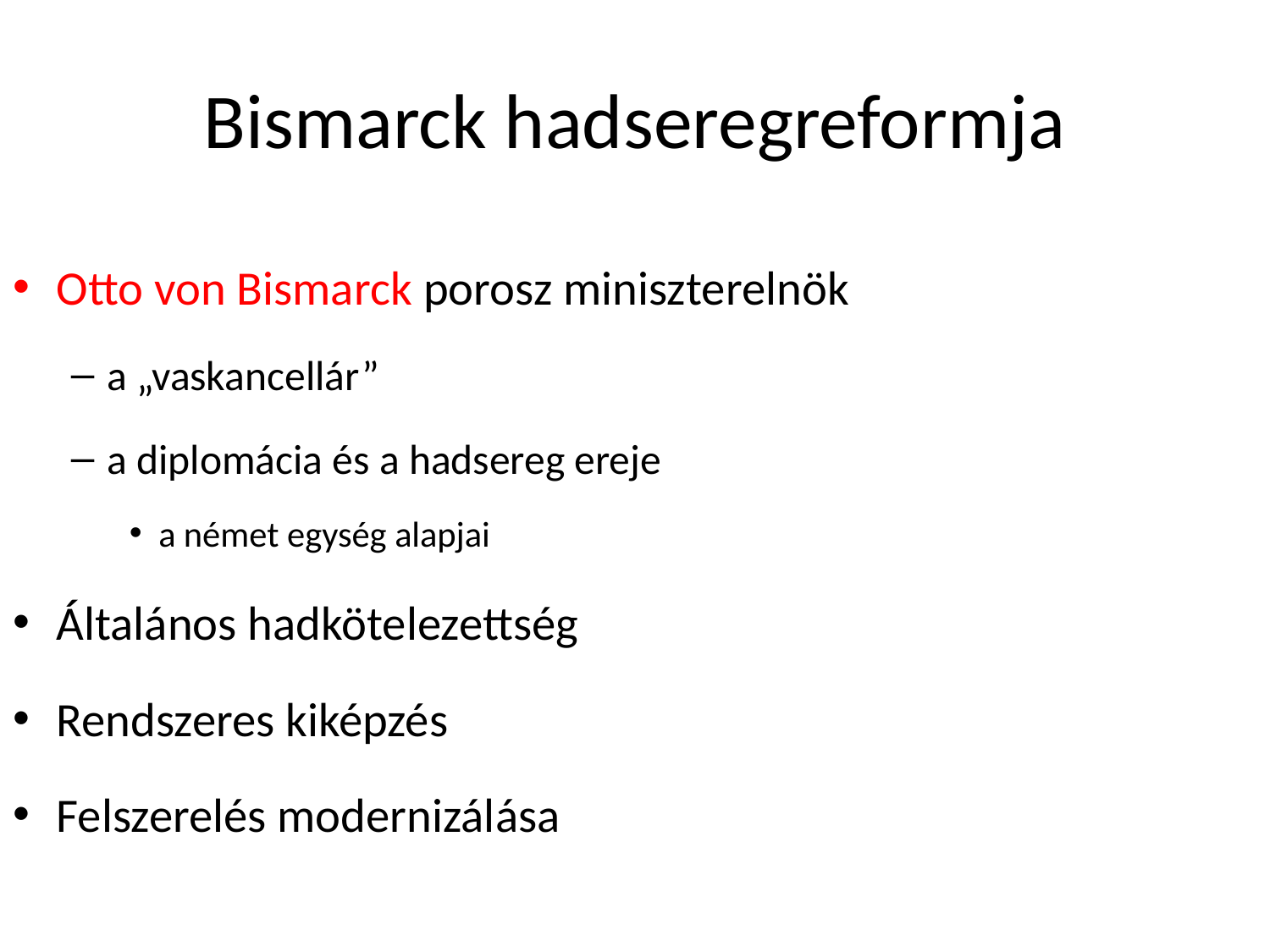

# Bismarck hadseregreformja
Otto von Bismarck porosz miniszterelnök
a „vaskancellár”
a diplomácia és a hadsereg ereje
a német egység alapjai
Általános hadkötelezettség
Rendszeres kiképzés
Felszerelés modernizálása